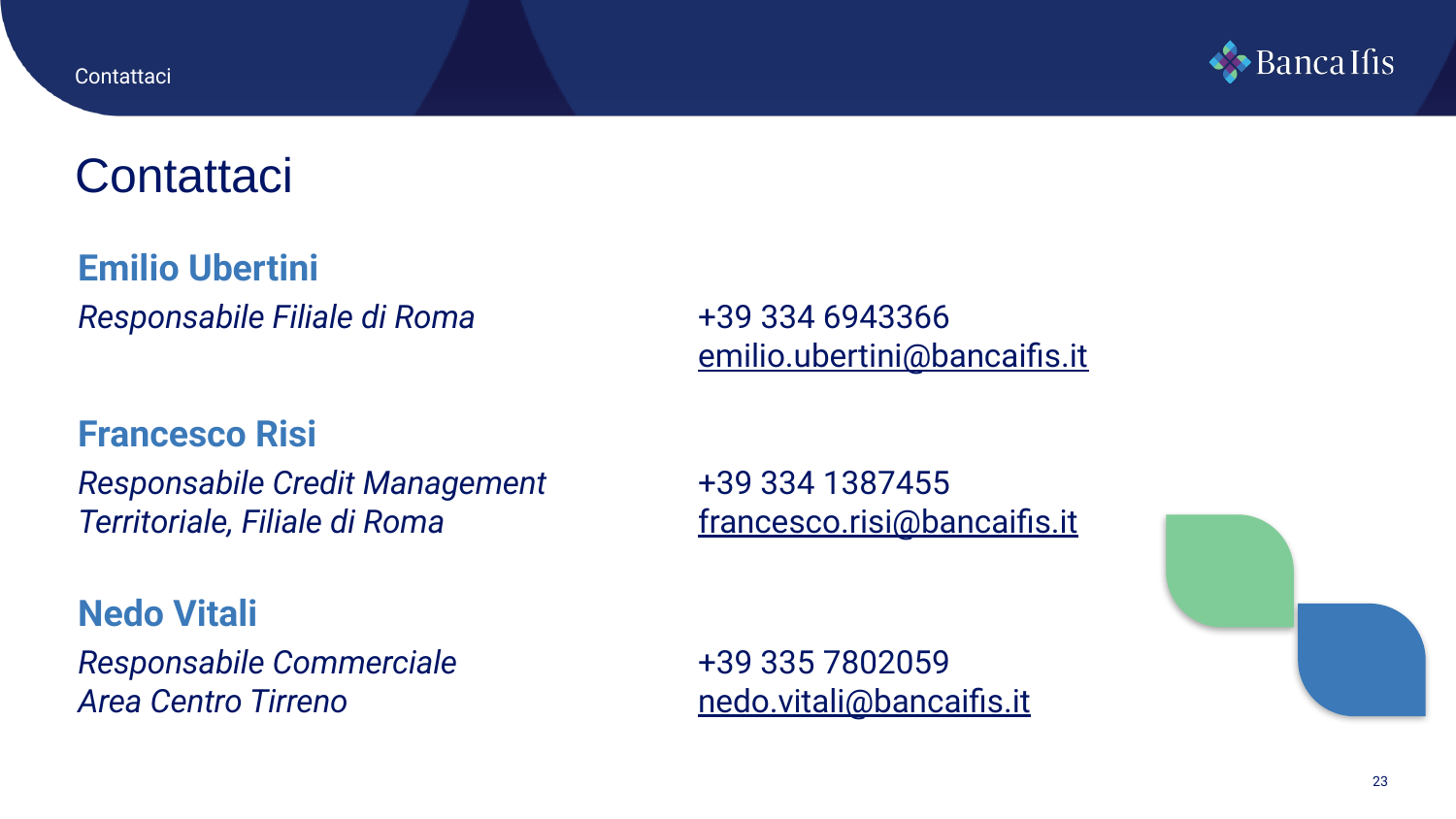

Contattaci
Contattaci
Emilio Ubertini
Responsabile Filiale di Roma

+39 334 6943366
emilio.ubertini@bancaifis.it
Francesco Risi
Responsabile Credit Management Territoriale, Filiale di Roma

+39 334 1387455
francesco.risi@bancaifis.it

Nedo Vitali

Responsabile Commerciale
Area Centro Tirreno

+39 335 7802059
nedo.vitali@bancaifis.it
23